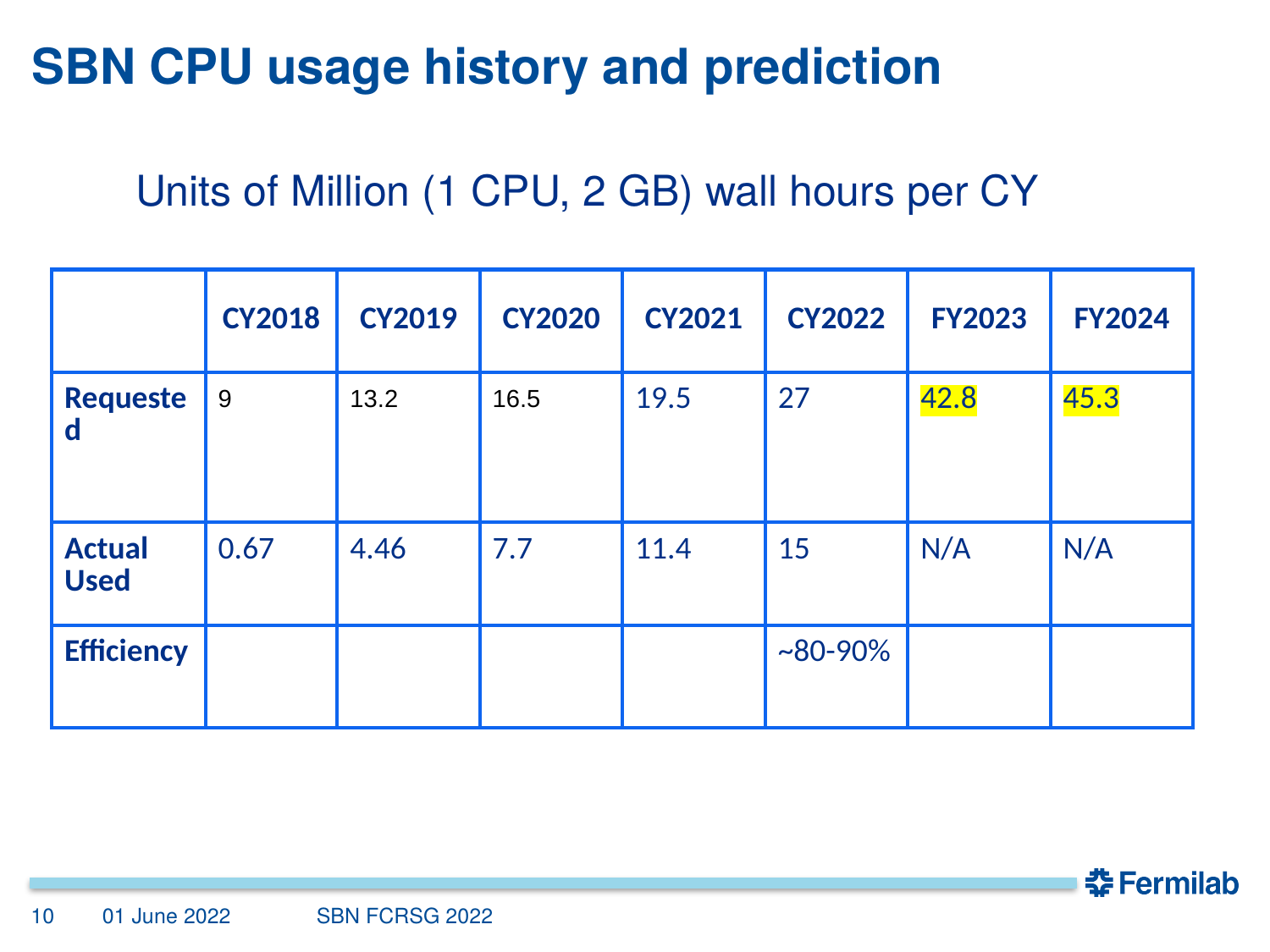

# SBN CPU usage history and prediction
Units of Million (1 CPU, 2 GB) wall hours per CY
|  | CY2018 | CY2019 | CY2020 | CY2021 | CY2022 | FY2023 | FY2024 |
| --- | --- | --- | --- | --- | --- | --- | --- |
| Requested | 9 | 13.2 | 16.5 | 19.5 | 27 | 42.8 | 45.3 |
| Actual Used | 0.67 | 4.46 | 7.7 | 11.4 | 15 | N/A | N/A |
| Efficiency |  |  |  |  | ~80-90% |  |  |
10
01 June 2022
SBN FCRSG 2022